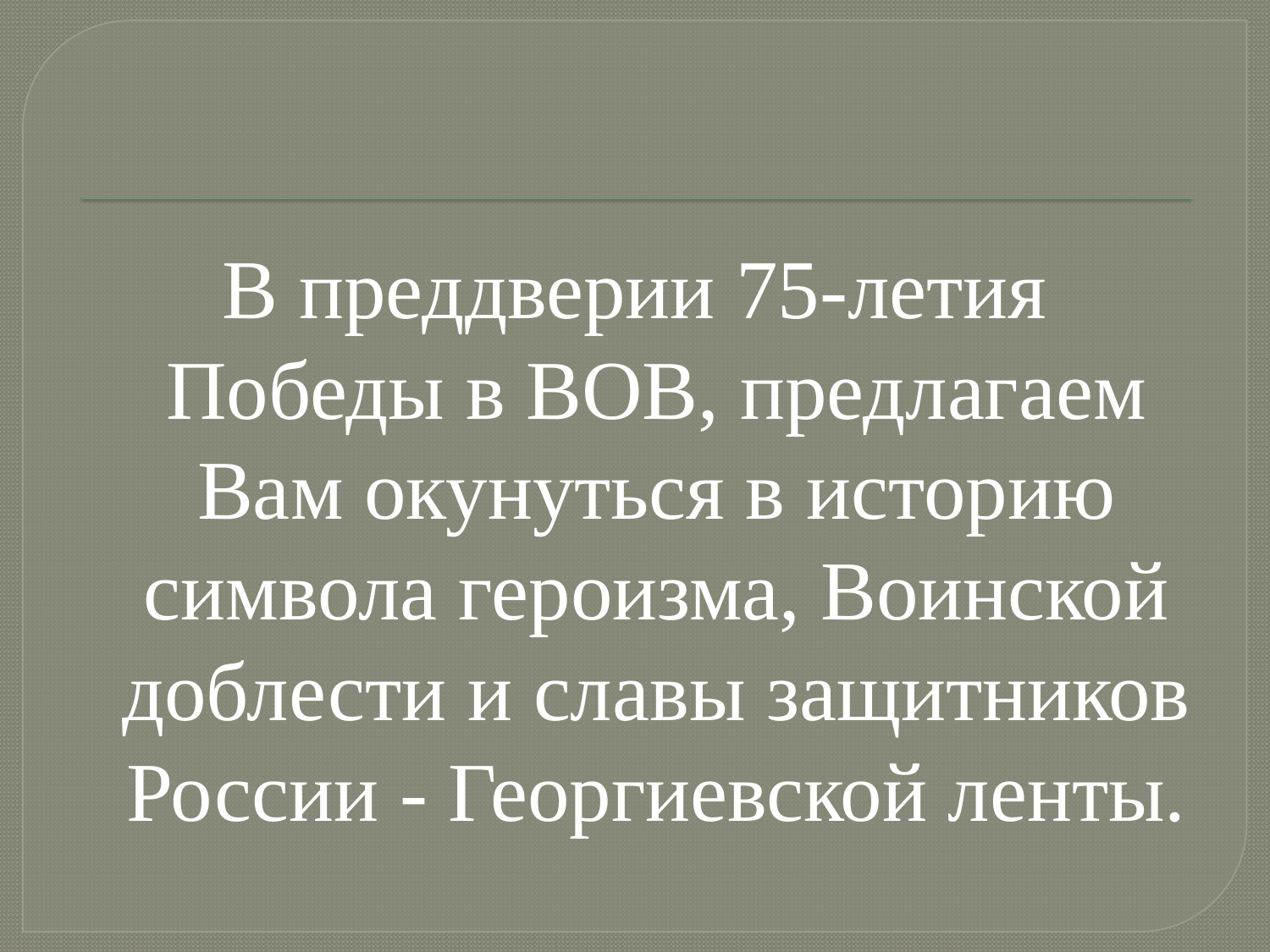

В преддверии 75-летия Победы в ВОВ, предлагаем Вам окунуться в историю символа героизма, Воинской доблести и славы защитников России - Георгиевской ленты.